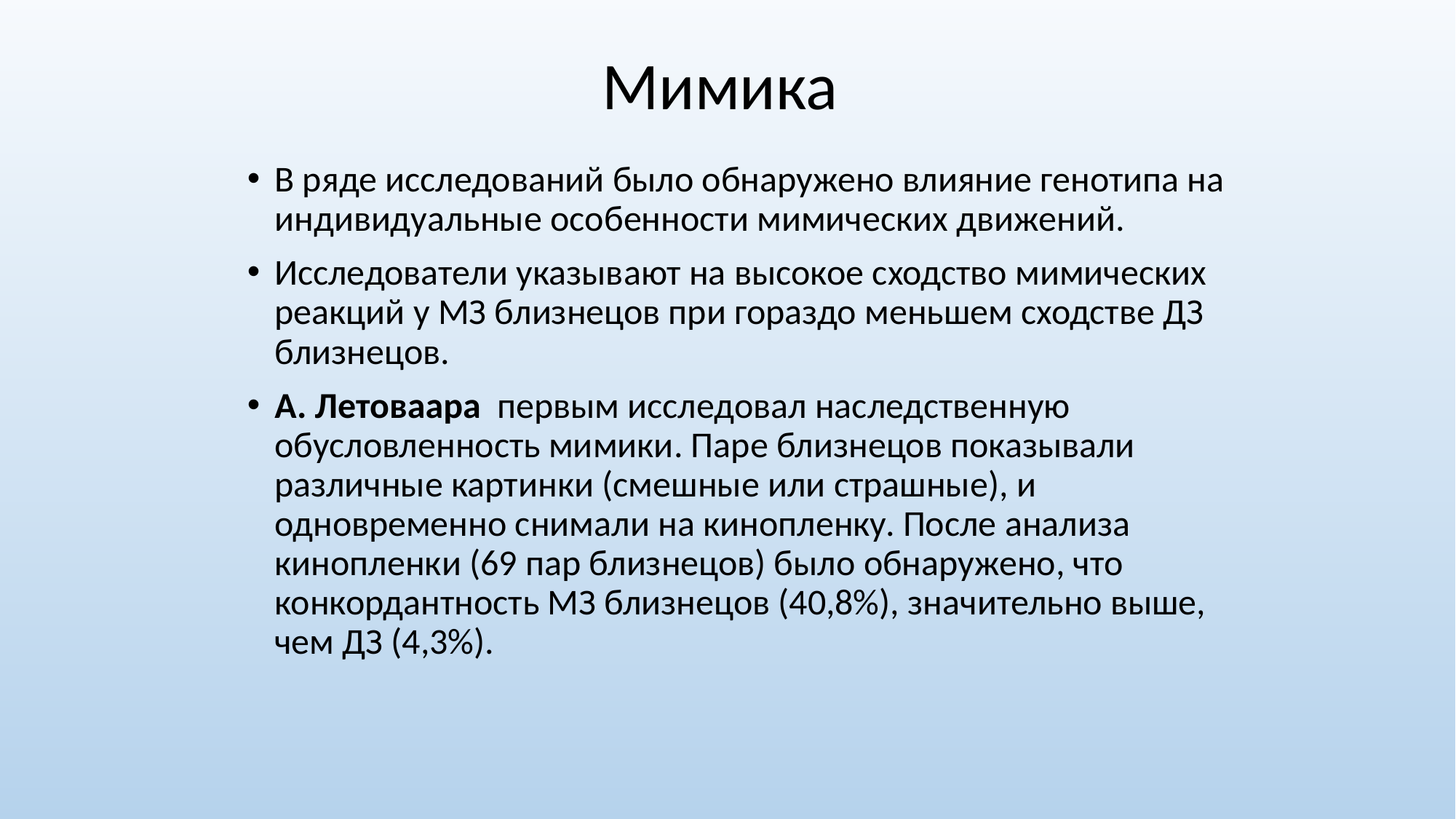

# Мимика
В ряде исследований было обнаружено влияние генотипа на индивидуальные особенности мимических движений.
Исследователи указывают на высокое сходство мимических реакций у МЗ близнецов при гораздо меньшем сходстве ДЗ близнецов.
А. Летоваара  первым исследовал наследственную  обусловленность мимики. Паре близнецов показывали различные картинки (смешные или страшные), и одновременно снимали на кинопленку. После анализа кинопленки (69 пар близнецов) было обнаружено, что конкордантность МЗ близнецов (40,8%), значительно выше, чем ДЗ (4,3%).